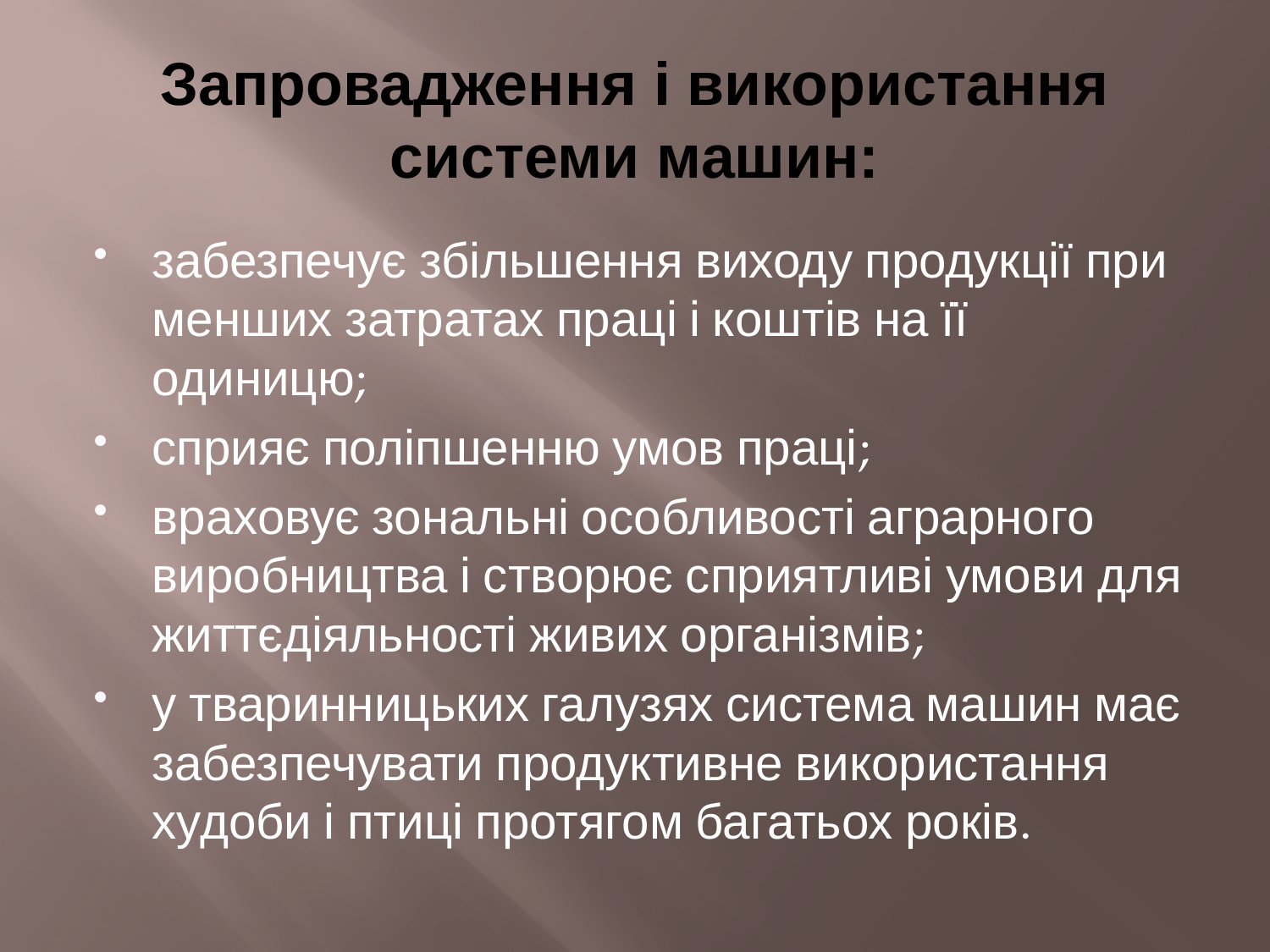

# Запровадження і використання системи машин:
забезпечує збільшення виходу продукції при менших затратах праці і коштів на її одиницю;
сприяє поліпшенню умов праці;
враховує зональні особливості аграрного виробництва і створює сприятливі умови для життєдіяльності живих організмів;
у тваринницьких галузях система машин має забезпечувати продуктивне використання худоби і птиці протягом багатьох років.